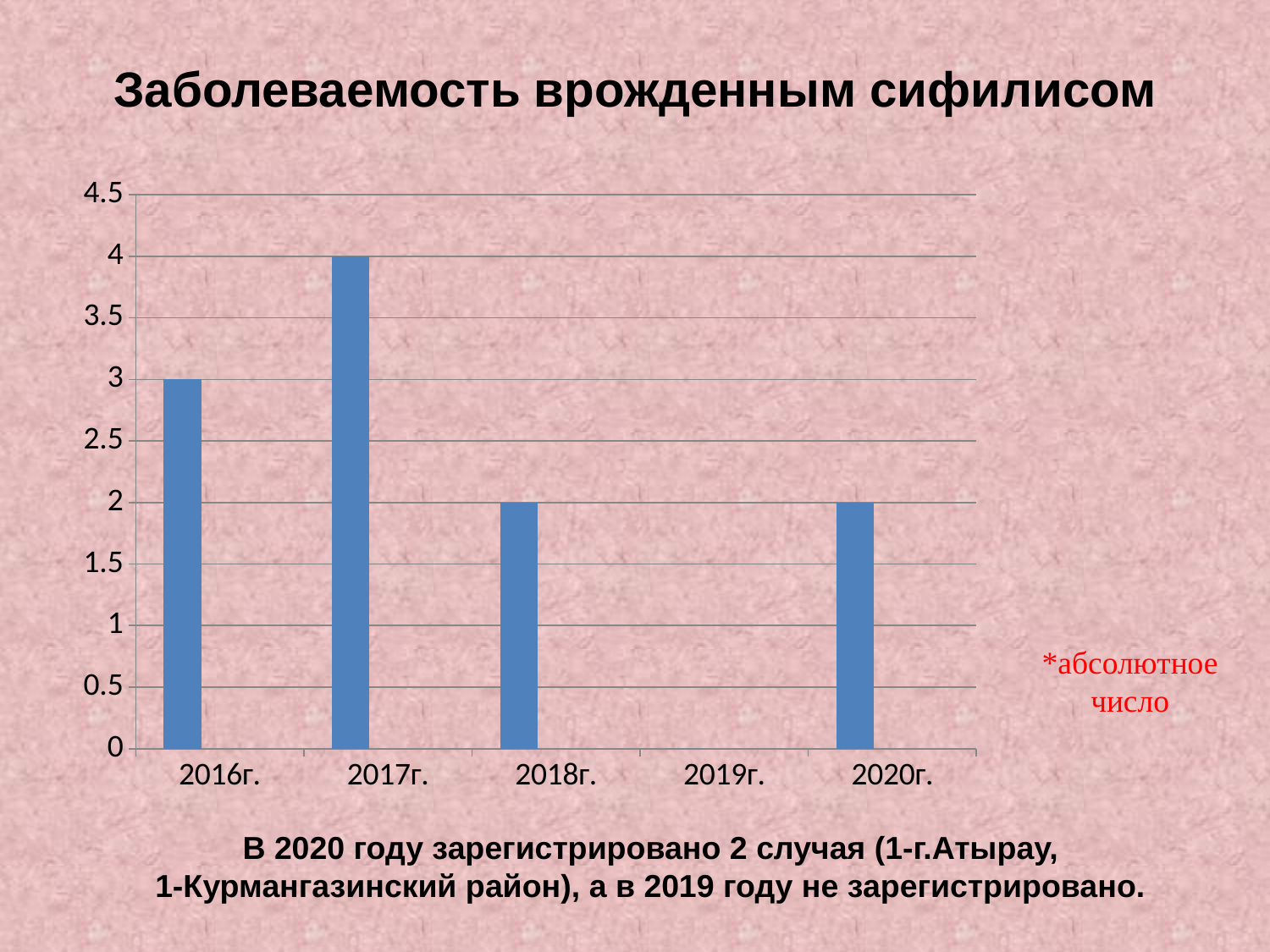

# Заболеваемость врожденным сифилисом

### Chart

| Category | Ряд 1 | Ряд 2 | Ряд 3 |
|---|---|---|---|
| 2016г. | 3.0 | None | None |
| 2017г. | 4.0 | None | None |
| 2018г. | 2.0 | None | None |
| 2019г. | 0.0 | None | None |
| 2020г. | 2.0 | None | None |
*абсолютное число
В 2020 году зарегистрировано 2 случая (1-г.Атырау,
1-Курмангазинский район), а в 2019 году не зарегистрировано.